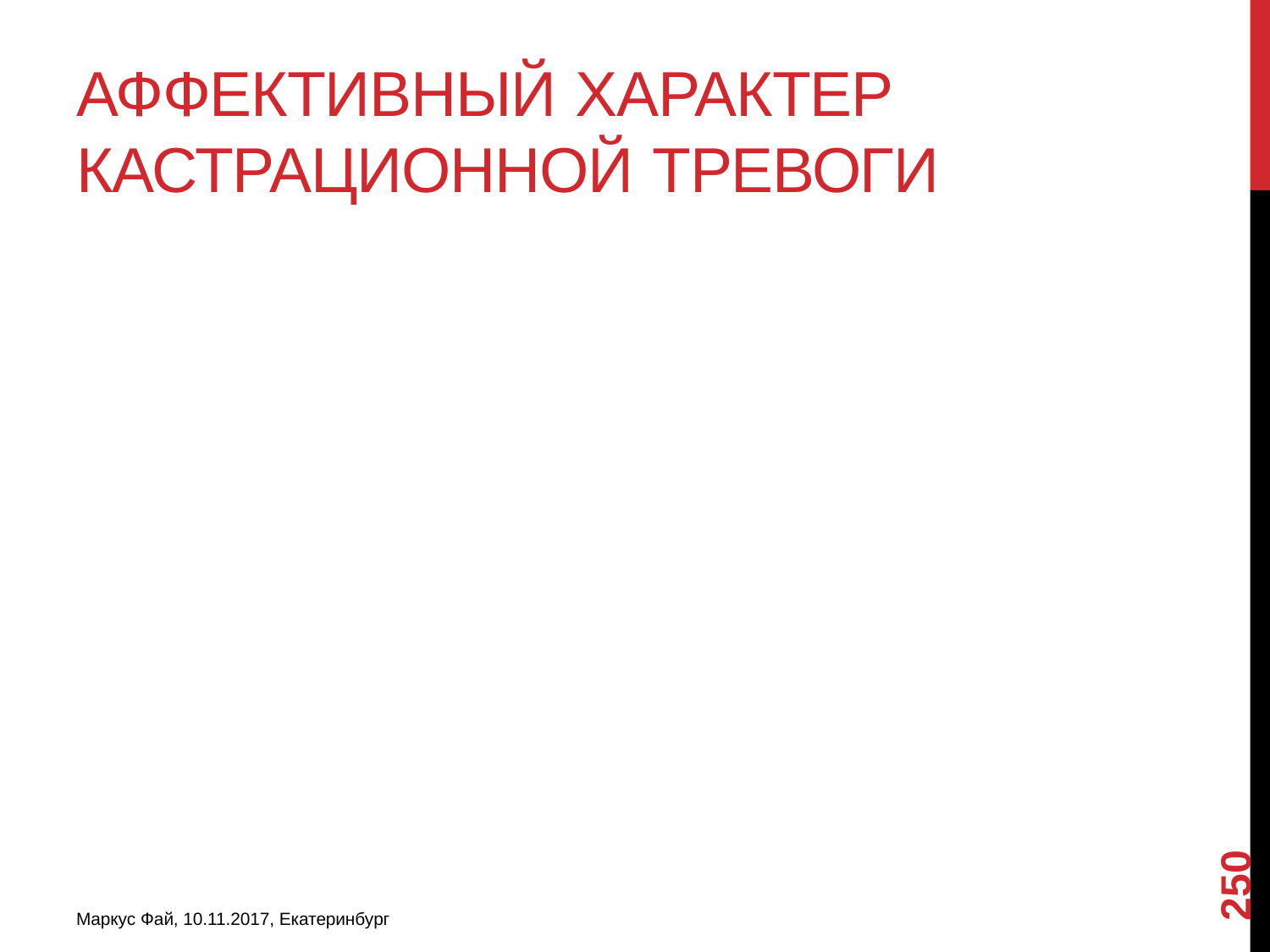

# Аффективный характер кастрационной тревоги

250
Маркус Фай, 10.11.2017, Екатеринбург